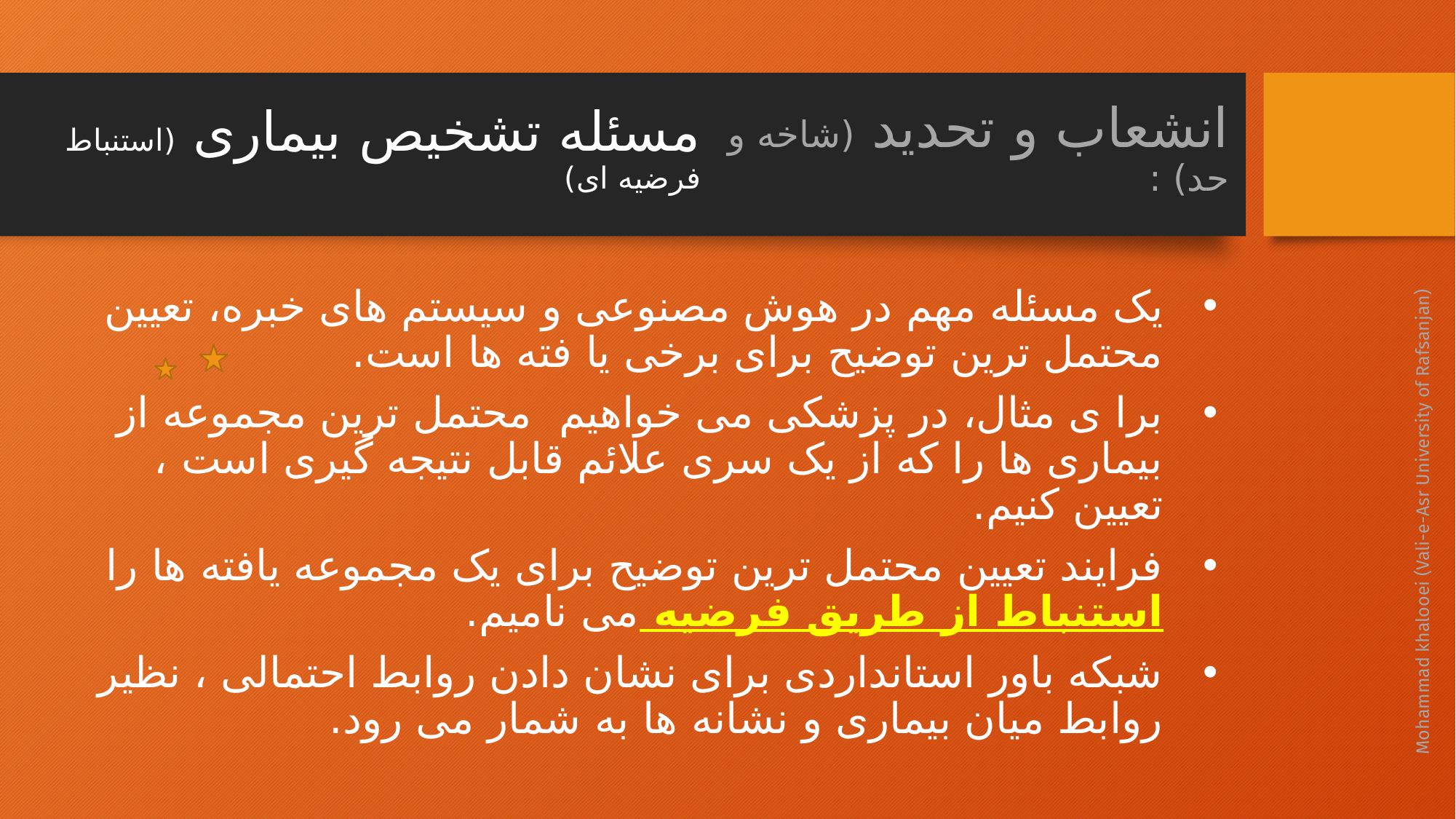

مسئله تشخیص بیماری (استنباط فرضیه ای)
انشعاب و تحدید (شاخه و حد) :
یک مسئله مهم در هوش مصنوعی و سیستم های خبره، تعیین محتمل ترین توضیح برای برخی یا فته ها است.
برا ی مثال، در پزشکی می خواهیم  محتمل ترین مجموعه از بیماری ها را که از یک سری علائم قابل نتیجه گیری است ، تعیین کنیم.
فرایند تعیین محتمل ترین توضیح برای یک مجموعه یافته ها را استنباط از طریق فرضیه می نامیم.
شبکه باور استانداردی برای نشان دادن روابط احتمالی ، نظیر روابط میان بیماری و نشانه ها به شمار می رود.